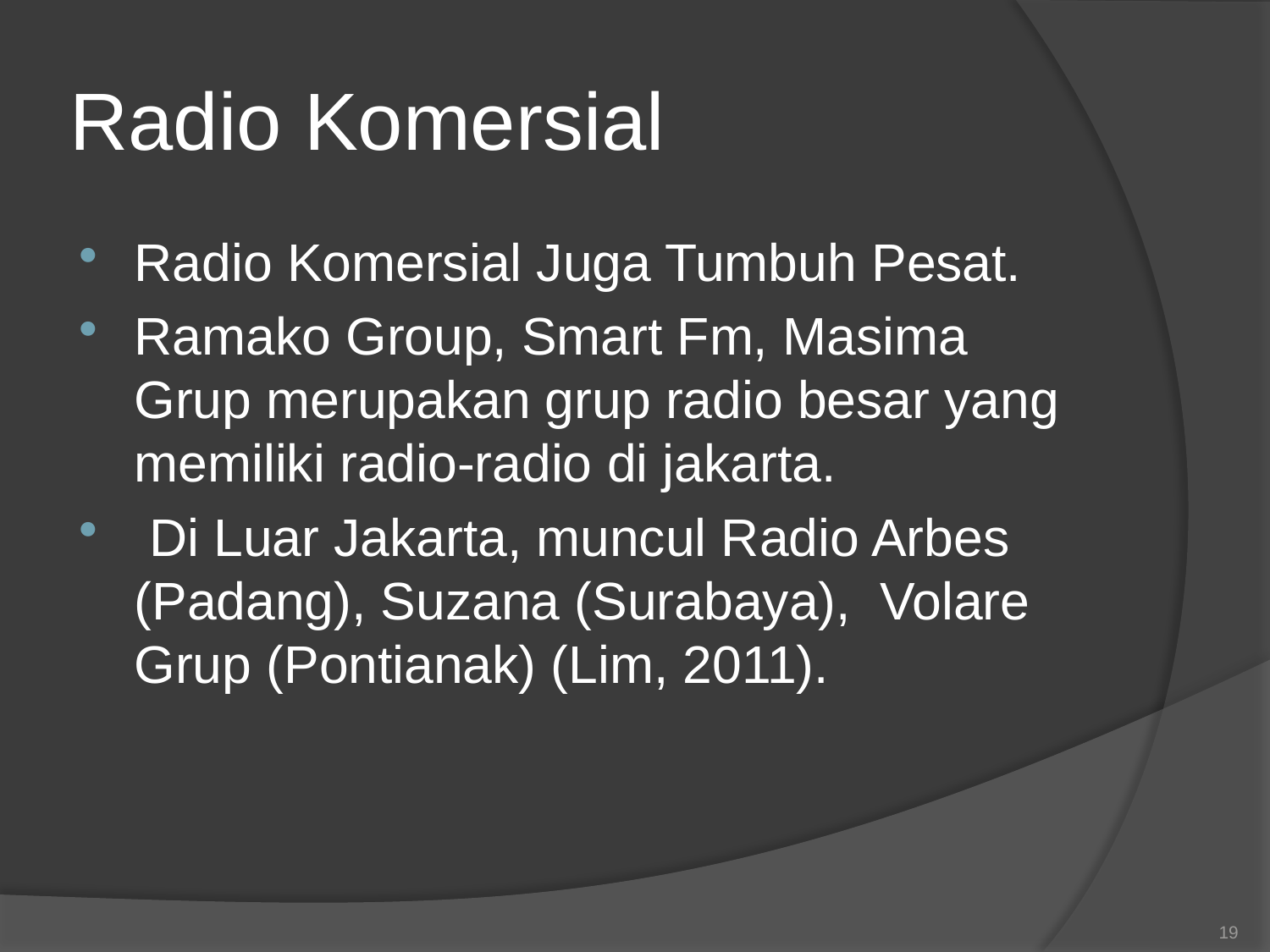

# Radio Komersial
Radio Komersial Juga Tumbuh Pesat.
Ramako Group, Smart Fm, Masima Grup merupakan grup radio besar yang memiliki radio-radio di jakarta.
 Di Luar Jakarta, muncul Radio Arbes (Padang), Suzana (Surabaya),  Volare Grup (Pontianak) (Lim, 2011).

19